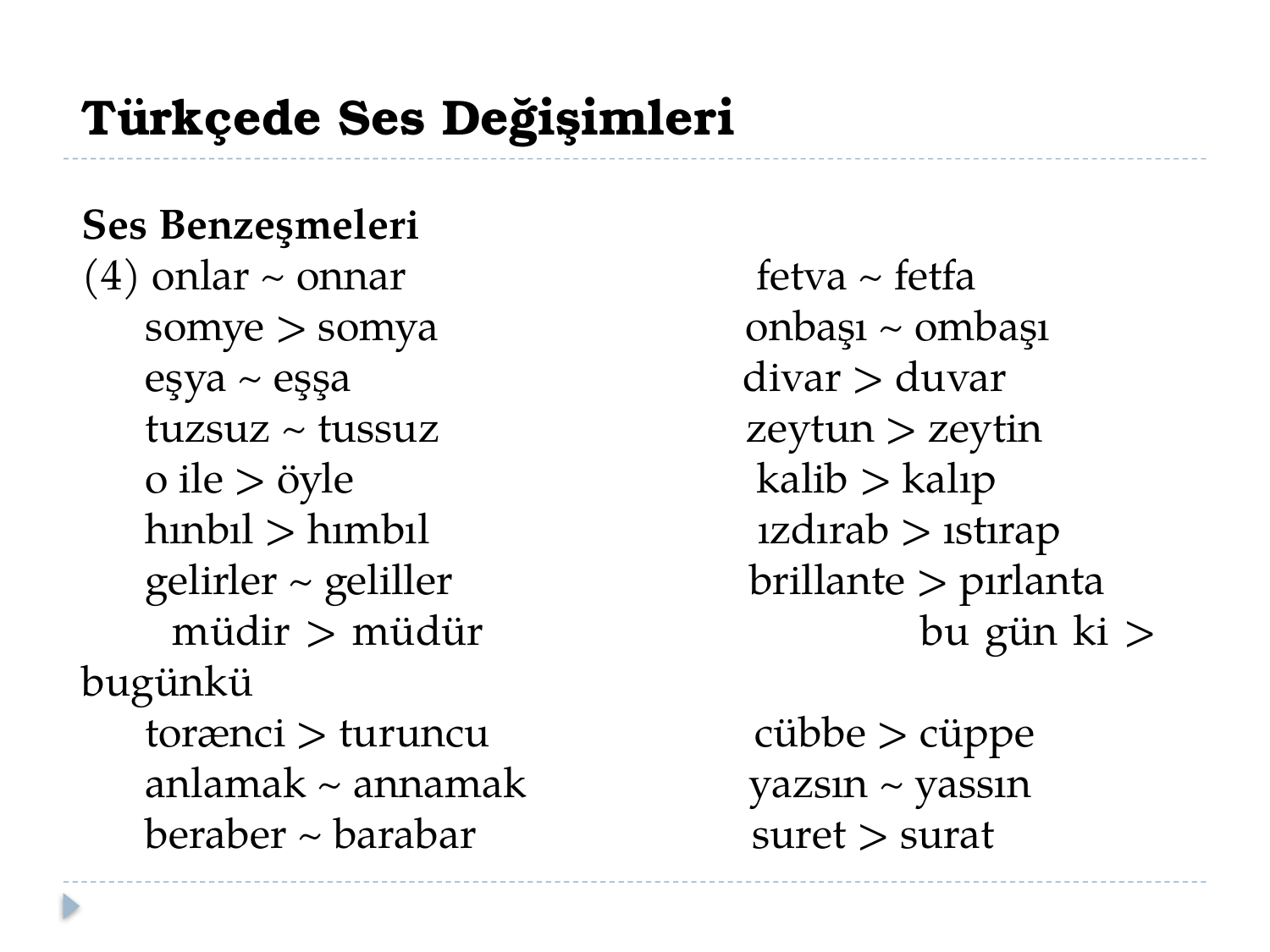

Türkçede Ses Değişimleri
Ses Benzeşmeleri
(4) onlar ~ onnar                                 fetva ~ fetfa
      somye > somya                             onbaşı ~ ombaşı
      eşya ~ eşşa                                     divar > duvar
      tuzsuz ~ tussuz                             zeytun > zeytin
      o ile > öyle                                      kalib > kalıp
      hınbıl > hımbıl                               ızdırab > ıstırap
      gelirler ~ geliller                            brillante > pırlanta
      müdir > müdür                             bu gün ki > bugünkü
      torænci > turuncu                         cübbe > cüppe
      anlamak ~ annamak                     yazsın ~ yassın
      beraber ~ barabar                          suret > surat